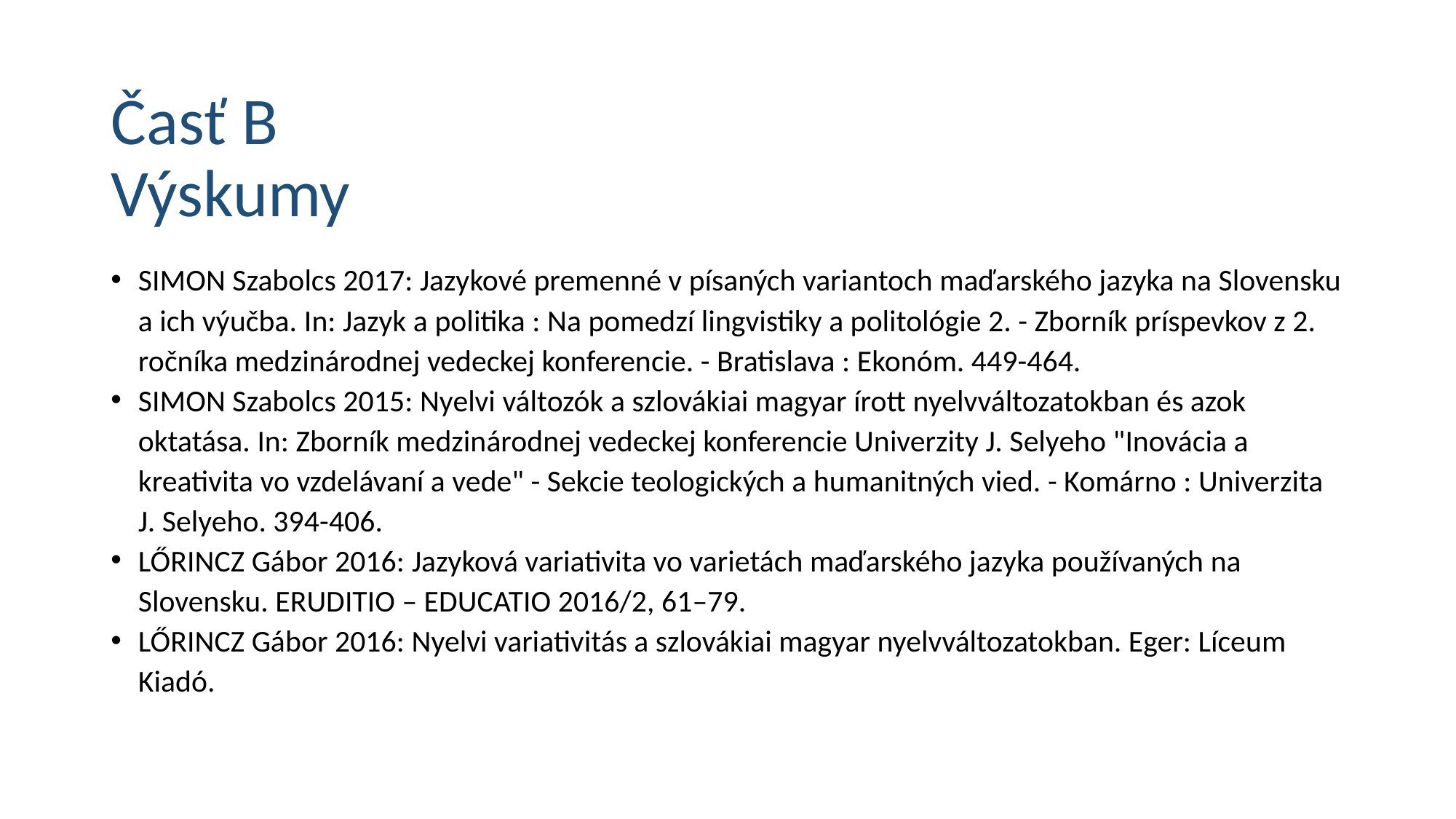

# Časť B Výskumy
SIMON Szabolcs 2017: Jazykové premenné v písaných variantoch maďarského jazyka na Slovensku a ich výučba. In: Jazyk a politika : Na pomedzí lingvistiky a politológie 2. - Zborník príspevkov z 2. ročníka medzinárodnej vedeckej konferencie. - Bratislava : Ekonóm. 449-464.
SIMON Szabolcs 2015: Nyelvi változók a szlovákiai magyar írott nyelvváltozatokban és azok oktatása. In: Zborník medzinárodnej vedeckej konferencie Univerzity J. Selyeho "Inovácia a kreativita vo vzdelávaní a vede" - Sekcie teologických a humanitných vied. - Komárno : Univerzita J. Selyeho. 394-406.
LŐRINCZ Gábor 2016: Jazyková variativita vo varietách maďarského jazyka používaných na Slovensku. ERUDITIO – EDUCATIO 2016/2, 61–79.
LŐRINCZ Gábor 2016: Nyelvi variativitás a szlovákiai magyar nyelvváltozatokban. Eger: Líceum Kiadó.